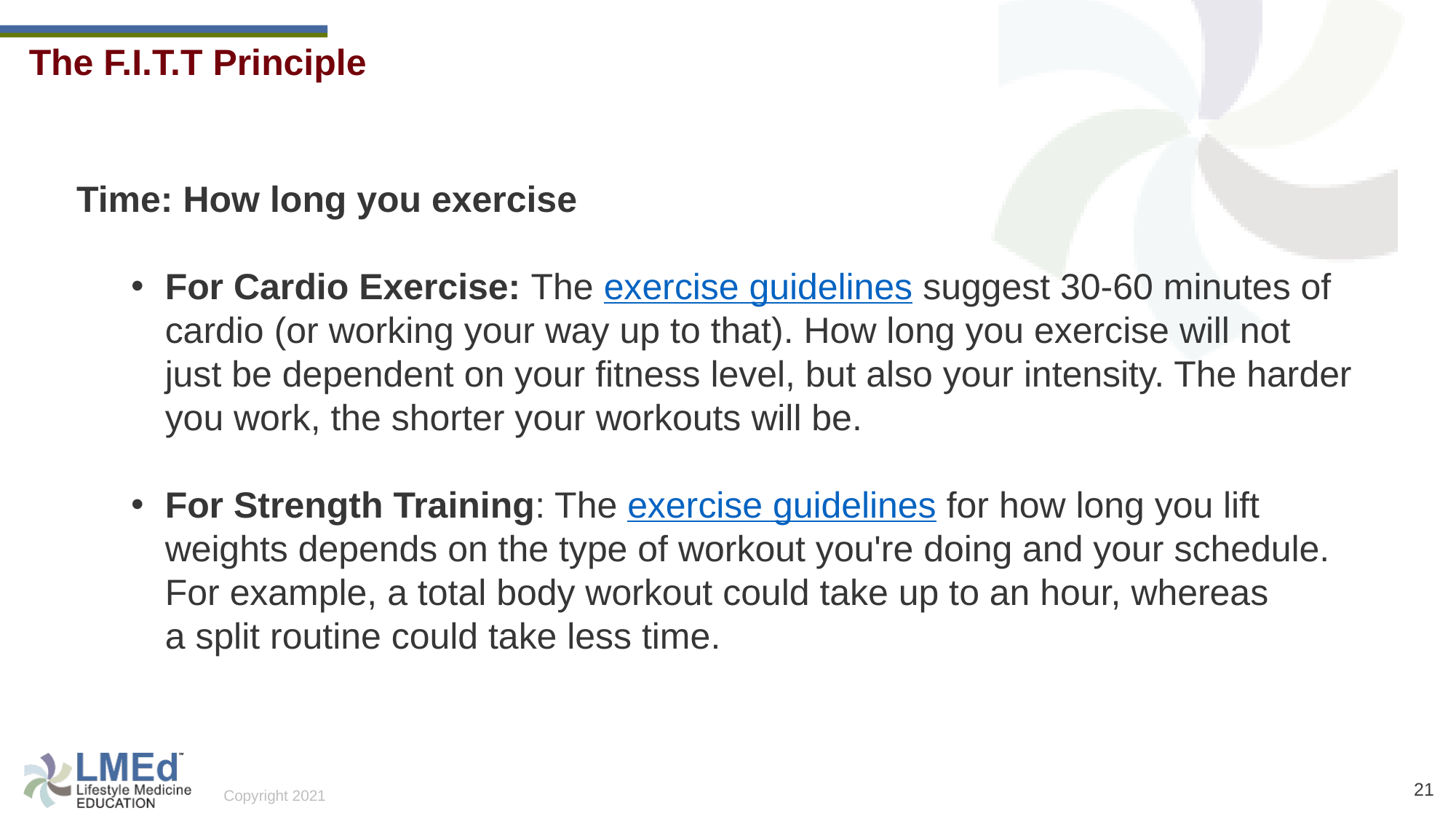

The F.I.T.T Principle
Time: How long you exercise

For Cardio Exercise: The exercise guidelines suggest 30-60 minutes of cardio (or working your way up to that). How long you exercise will not just be dependent on your fitness level, but also your intensity. The harder you work, the shorter your workouts will be.

For Strength Training: The exercise guidelines for how long you lift weights depends on the type of workout you're doing and your schedule. For example, a total body workout could take up to an hour, whereas a split routine could take less time.
21